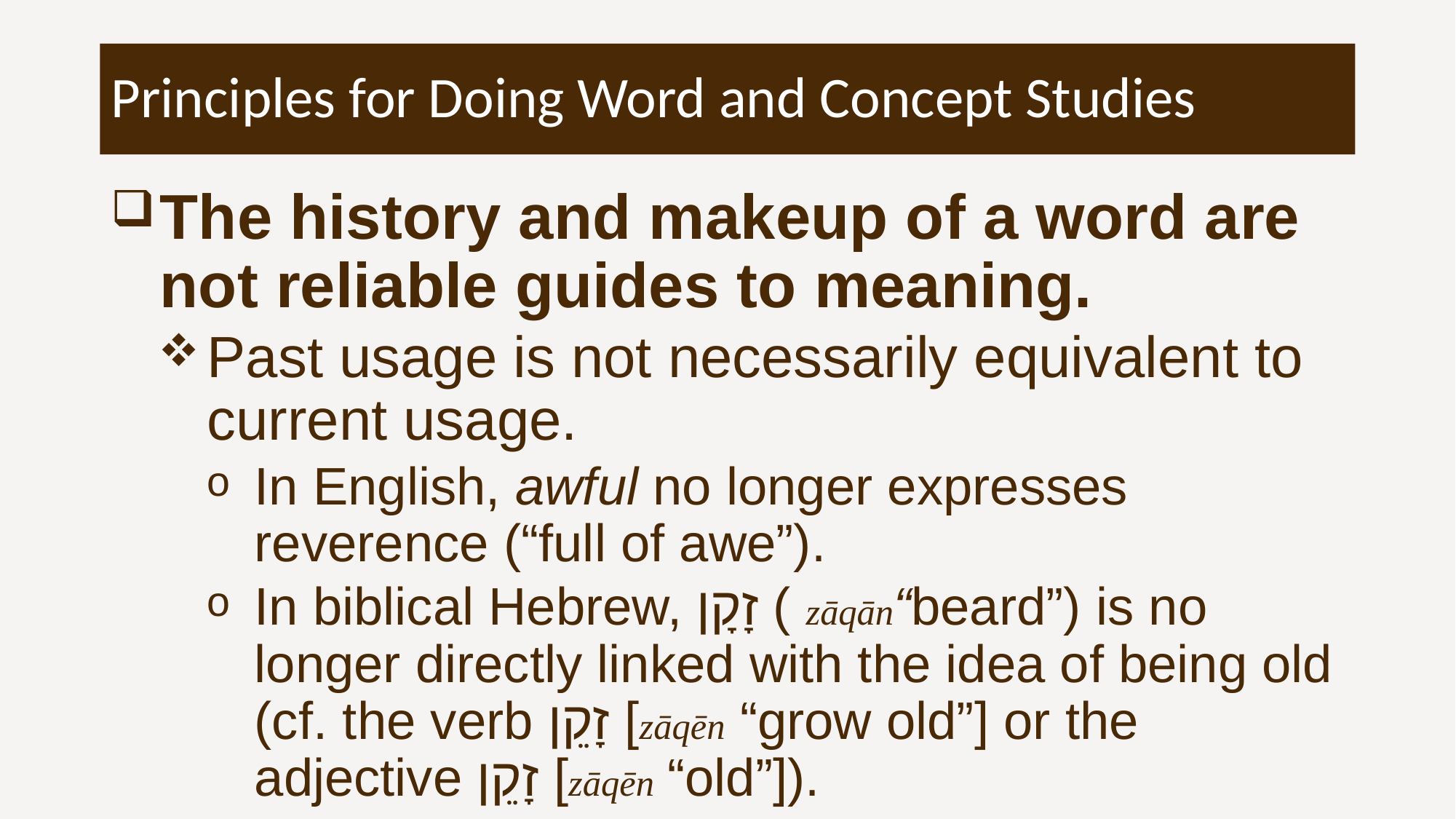

# Principles for Doing Word and Concept Studies
The history and makeup of a word are not reliable guides to meaning.
Past usage is not necessarily equivalent to current usage.
In English, awful no longer expresses reverence (“full of awe”).
In biblical Hebrew, זָקָן ( zāqān“beard”) is no longer directly linked with the idea of being old (cf. the verb זָקֵן [zāqēn “grow old”] or the adjective זָקֵן [zāqēn “old”]).